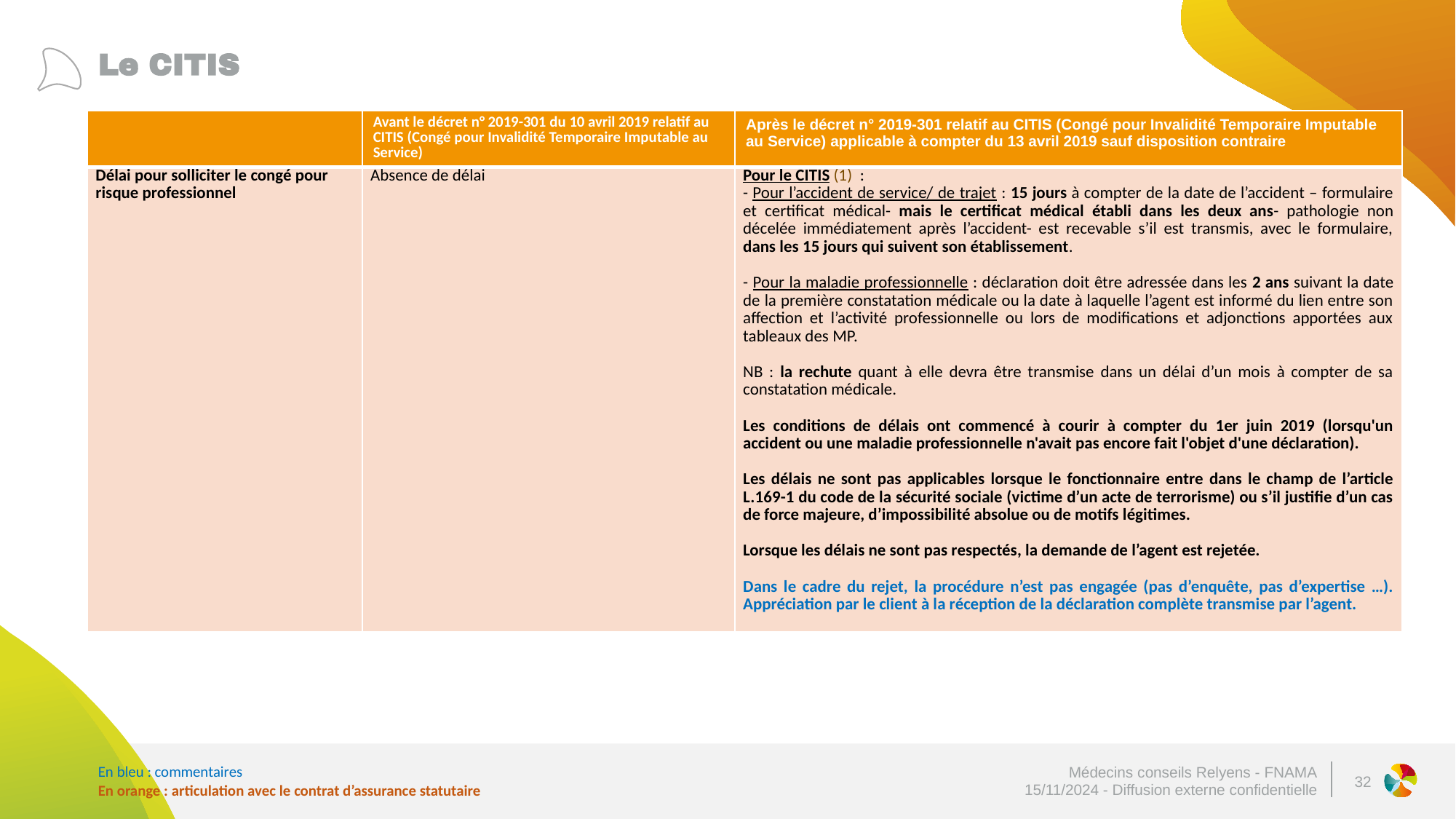

# Le CITIS
|  | Avant le décret n° 2019-301 du 10 avril 2019 relatif au CITIS (Congé pour Invalidité Temporaire Imputable au Service) | Après le décret n° 2019-301 relatif au CITIS (Congé pour Invalidité Temporaire Imputable au Service) applicable à compter du 13 avril 2019 sauf disposition contraire |
| --- | --- | --- |
| Délai pour solliciter le congé pour risque professionnel | Absence de délai | Pour le CITIS (1) : - Pour l’accident de service/ de trajet : 15 jours à compter de la date de l’accident – formulaire et certificat médical- mais le certificat médical établi dans les deux ans- pathologie non décelée immédiatement après l’accident- est recevable s’il est transmis, avec le formulaire, dans les 15 jours qui suivent son établissement. - Pour la maladie professionnelle : déclaration doit être adressée dans les 2 ans suivant la date de la première constatation médicale ou la date à laquelle l’agent est informé du lien entre son affection et l’activité professionnelle ou lors de modifications et adjonctions apportées aux tableaux des MP.   NB : la rechute quant à elle devra être transmise dans un délai d’un mois à compter de sa constatation médicale.   Les conditions de délais ont commencé à courir à compter du 1er juin 2019 (lorsqu'un accident ou une maladie professionnelle n'avait pas encore fait l'objet d'une déclaration).   Les délais ne sont pas applicables lorsque le fonctionnaire entre dans le champ de l’article L.169-1 du code de la sécurité sociale (victime d’un acte de terrorisme) ou s’il justifie d’un cas de force majeure, d’impossibilité absolue ou de motifs légitimes.   Lorsque les délais ne sont pas respectés, la demande de l’agent est rejetée.   Dans le cadre du rejet, la procédure n’est pas engagée (pas d’enquête, pas d’expertise …). Appréciation par le client à la réception de la déclaration complète transmise par l’agent. |
En bleu : commentaires
En orange : articulation avec le contrat d’assurance statutaire
32
Médecins conseils Relyens - FNAMA
15/11/2024 - Diffusion externe confidentielle